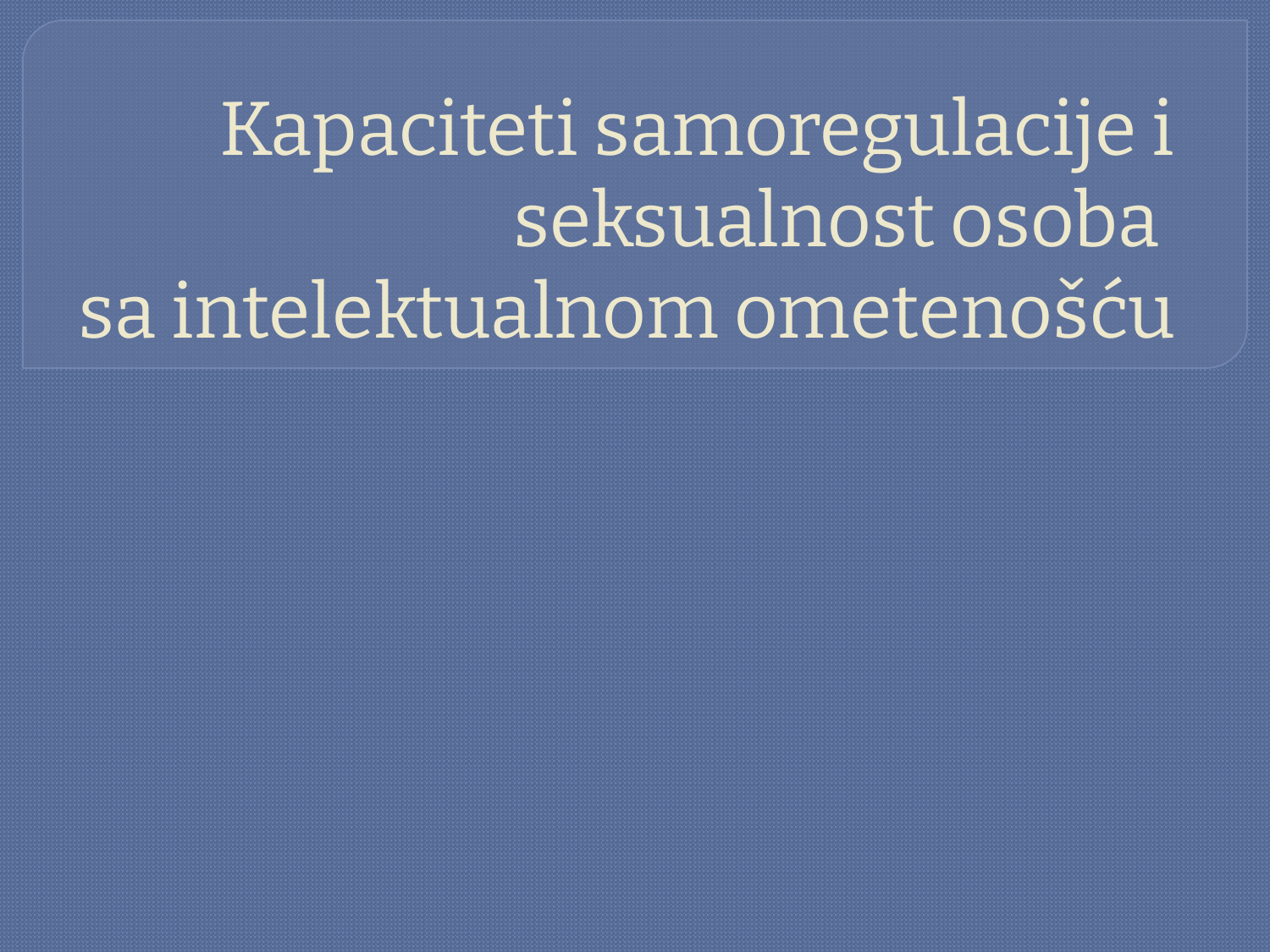

# Kapaciteti samoregulacije i seksualnost osoba sa intelektualnom ometenošću